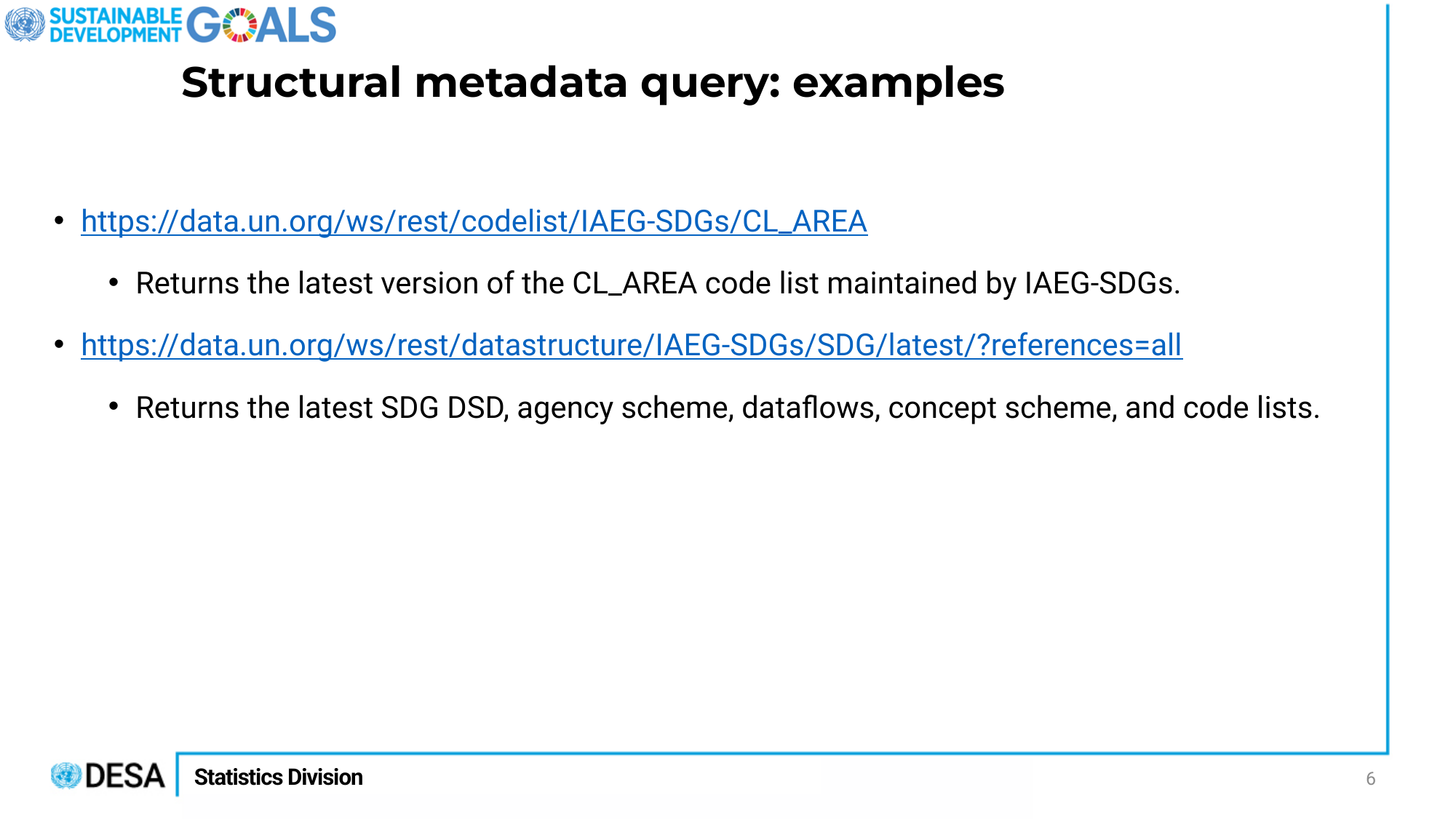

# Structural metadata query: examples
https://data.un.org/ws/rest/codelist/IAEG-SDGs/CL_AREA
Returns the latest version of the CL_AREA code list maintained by IAEG-SDGs.
https://data.un.org/ws/rest/datastructure/IAEG-SDGs/SDG/latest/?references=all
Returns the latest SDG DSD, agency scheme, dataflows, concept scheme, and code lists.

6